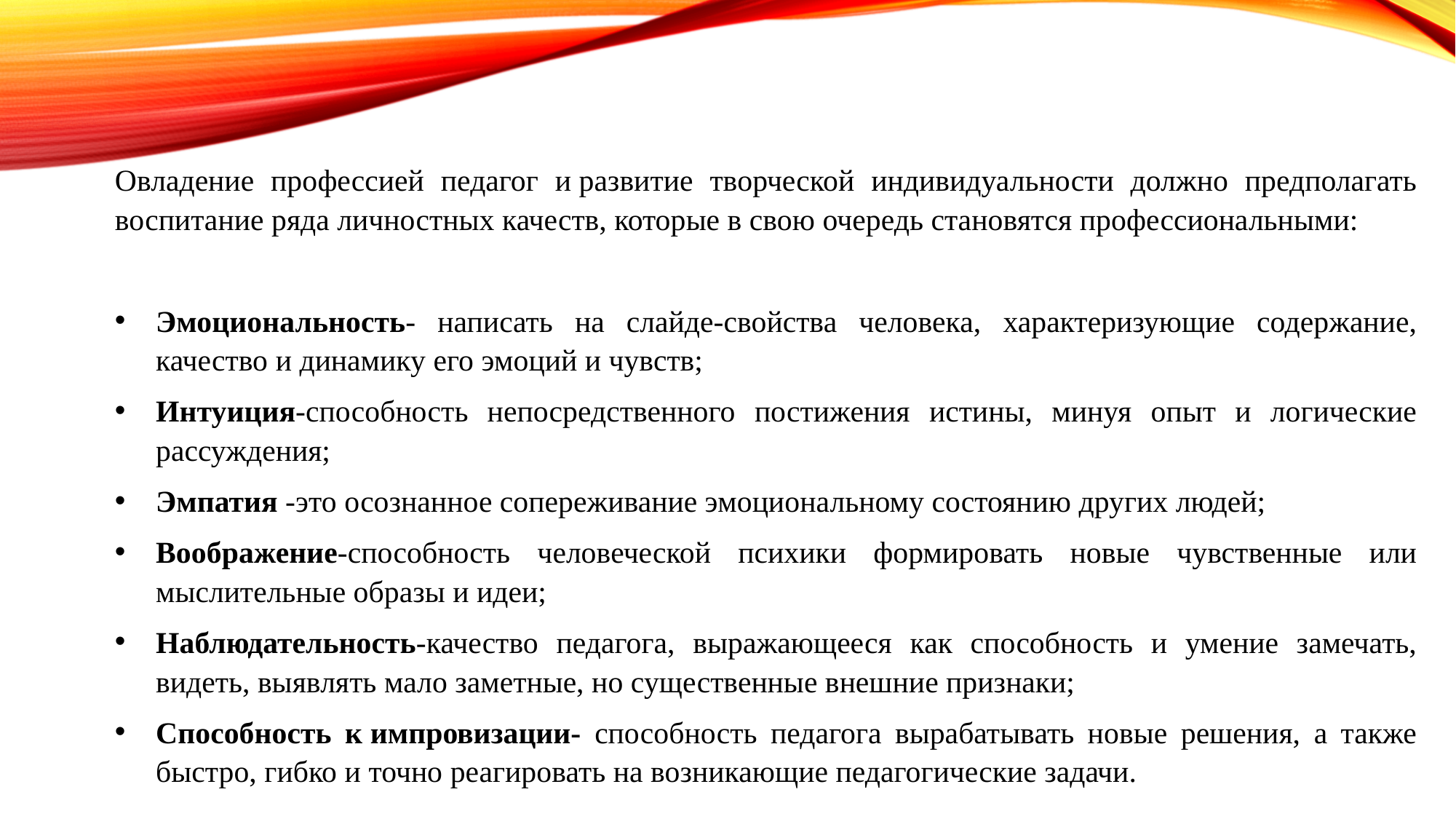

Овладение профессией педагог и развитие творческой индивидуальности должно предполагать воспитание ряда личностных качеств, которые в свою очередь становятся профессиональными:

Эмоциональность- написать на слайде-свойства человека, характеризующие содержание, качество и динамику его эмоций и чувств;
Интуиция-способность непосредственного постижения истины, минуя опыт и логические рассуждения;
Эмпатия -это осознанное сопереживание эмоциональному состоянию других людей;
Воображение-способность человеческой психики формировать новые чувственные или мыслительные образы и идеи;
Наблюдательность-качество педагога, выражающееся как способность и умение замечать, видеть, выявлять мало заметные, но существенные внешние признаки;
Способность к импровизации- способность педагога вырабатывать новые решения, а также быстро, гибко и точно реагировать на возникающие педагогические задачи.